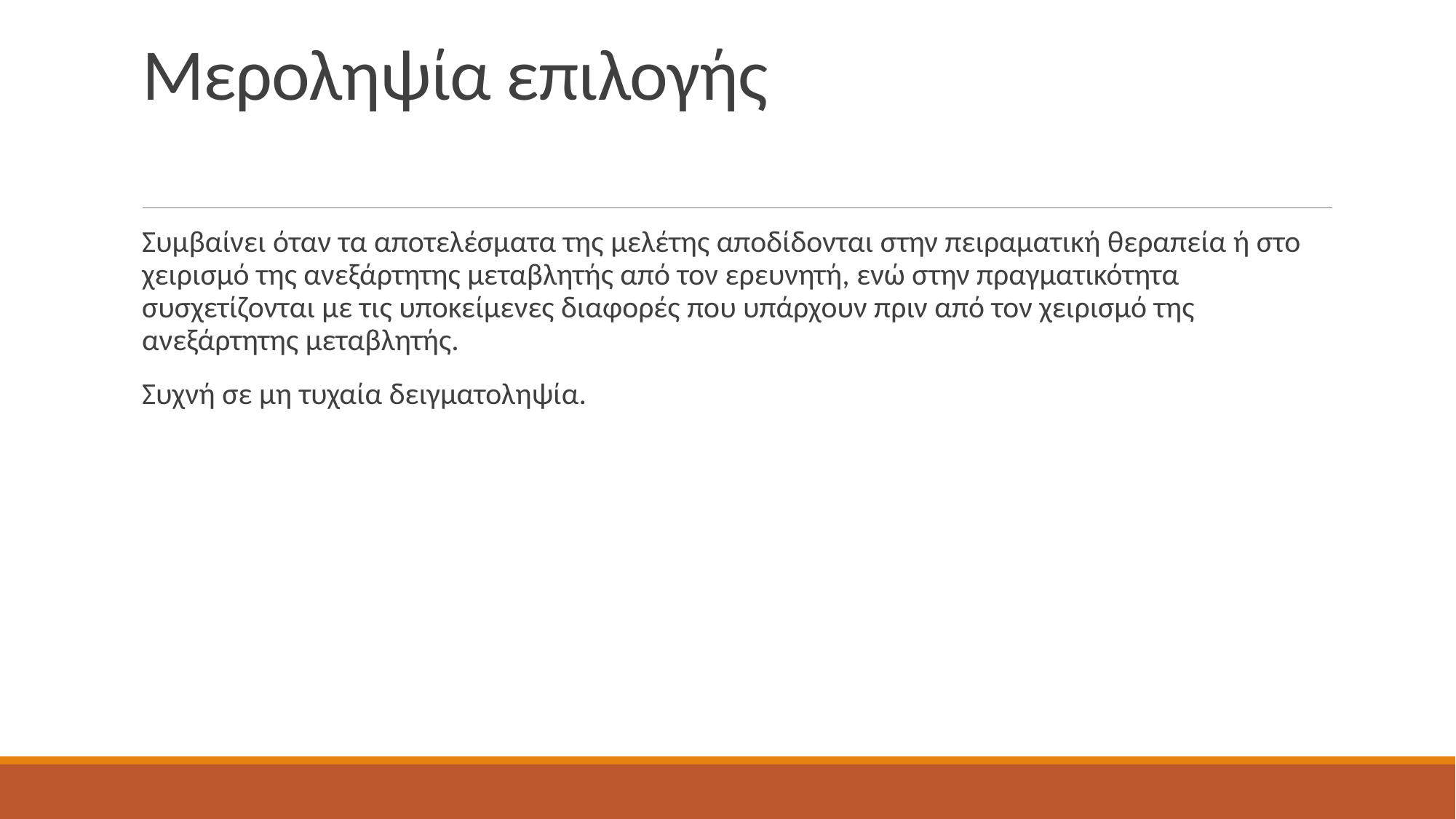

# Μεροληψία επιλογής
Συμβαίνει όταν τα αποτελέσματα της μελέτης αποδίδονται στην πειραματική θεραπεία ή στο χειρισμό της ανεξάρτητης μεταβλητής από τον ερευνητή, ενώ στην πραγματικότητα συσχετίζονται με τις υποκείμενες διαφορές που υπάρχουν πριν από τον χειρισμό της ανεξάρτητης μεταβλητής.
Συχνή σε μη τυχαία δειγματοληψία.